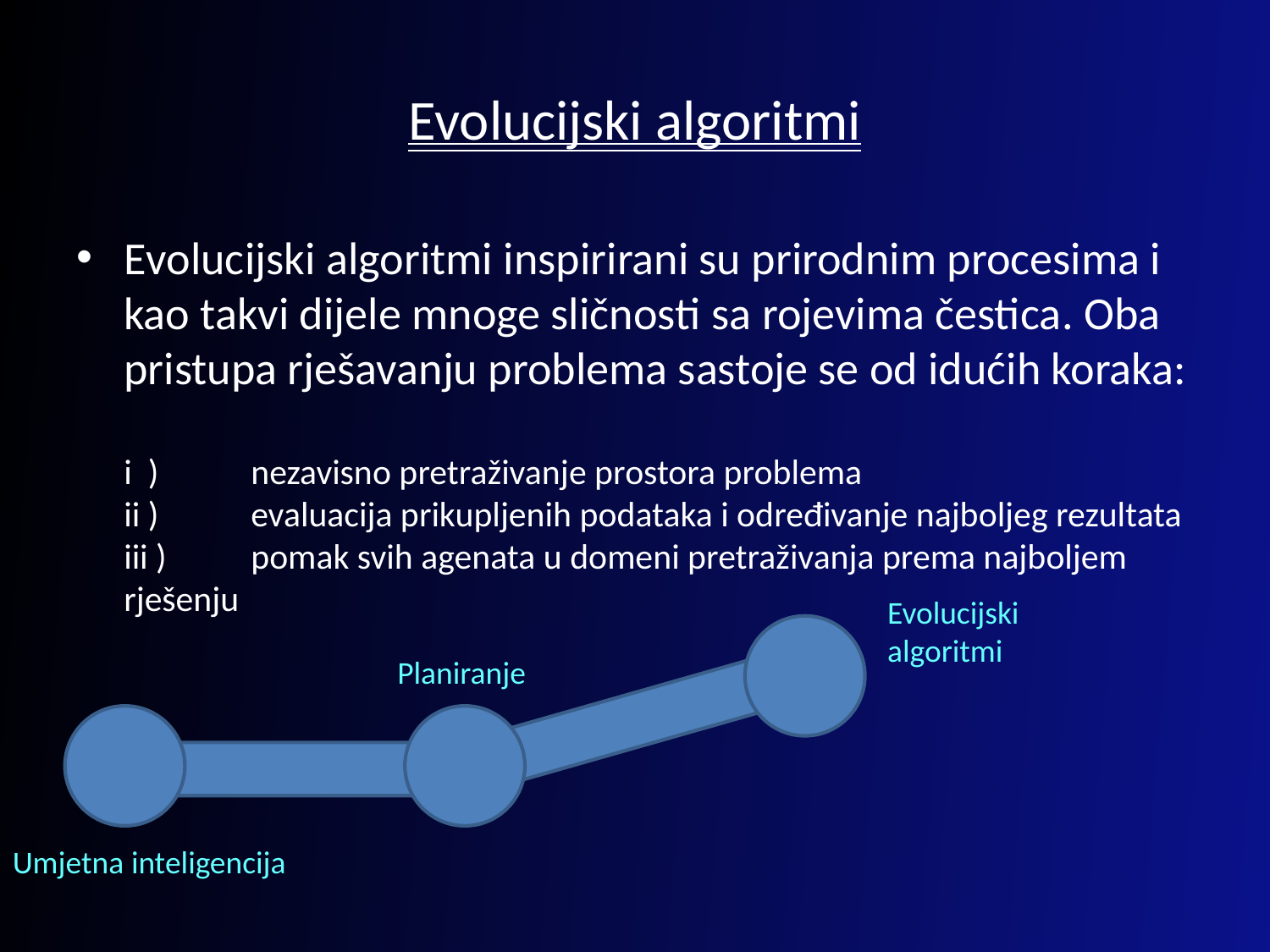

# Evolucijski algoritmi
Evolucijski algoritmi inspirirani su prirodnim procesima i kao takvi dijele mnoge sličnosti sa rojevima čestica. Oba pristupa rješavanju problema sastoje se od idućih koraka:
i  )  	nezavisno pretraživanje prostora problema
ii )	evaluacija prikupljenih podataka i određivanje najboljeg rezultata
iii )	pomak svih agenata u domeni pretraživanja prema najboljem 	rješenju
Evolucijski algoritmi

Planiranje

Umjetna inteligencija